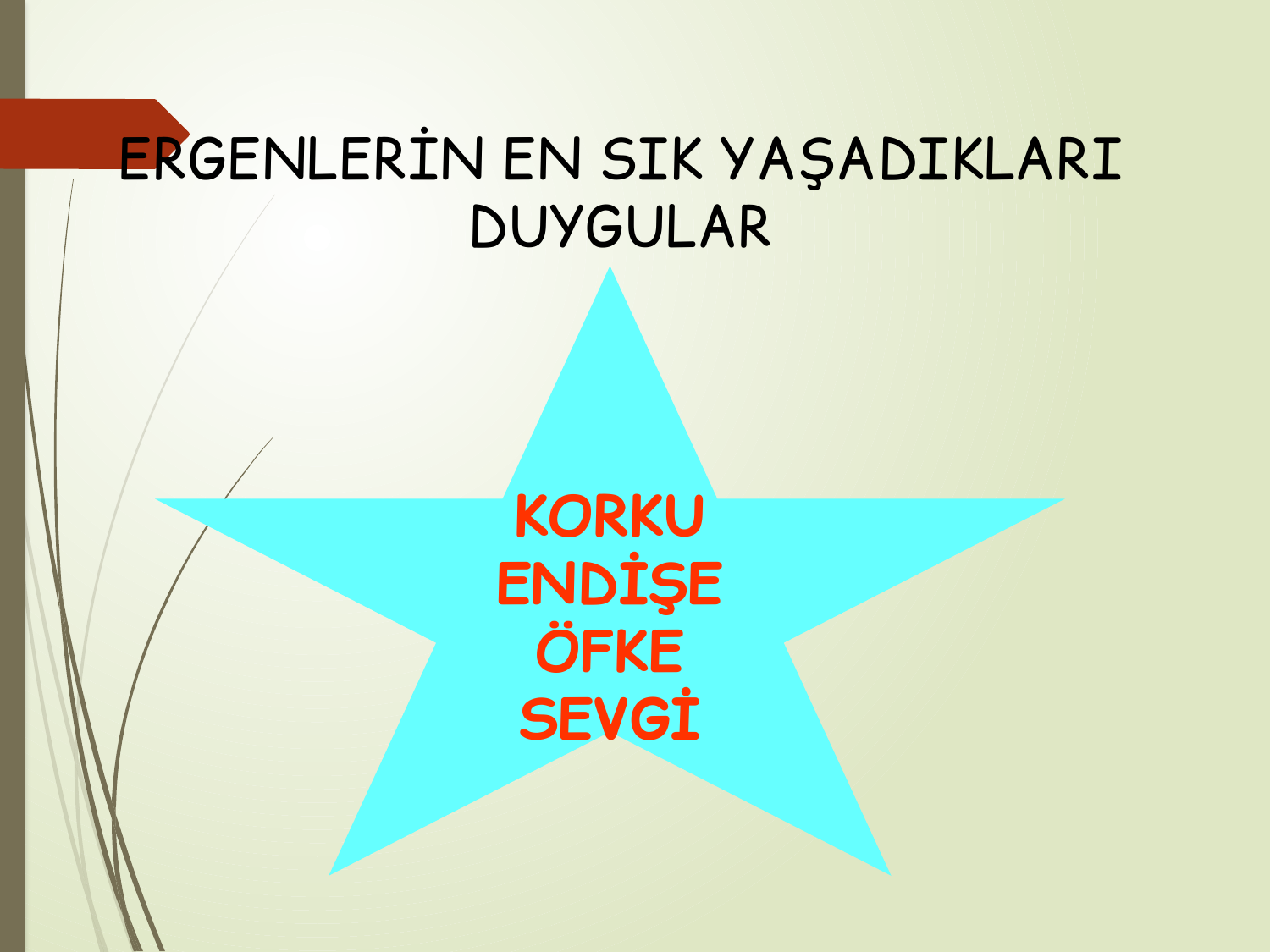

# ERGENLERİN EN SIK YAŞADIKLARI DUYGULAR

KORKU
ENDİŞE
ÖFKE
SEVGİ